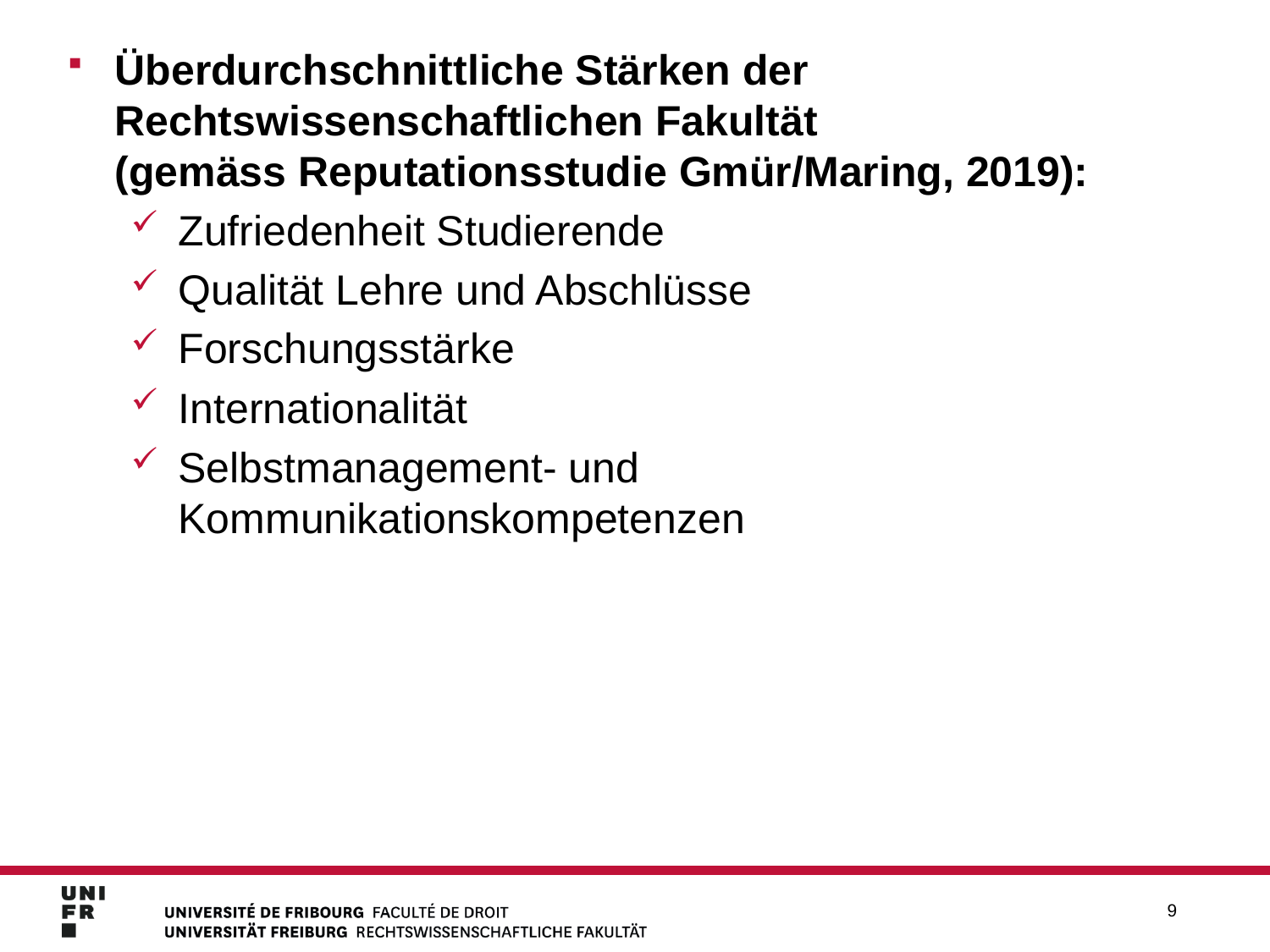

Überdurchschnittliche Stärken der Rechtswissenschaftlichen Fakultät
(gemäss Reputationsstudie Gmür/Maring, 2019):
Zufriedenheit Studierende
Qualität Lehre und Abschlüsse
Forschungsstärke
Internationalität
Selbstmanagement- und Kommunikationskompetenzen

9
9